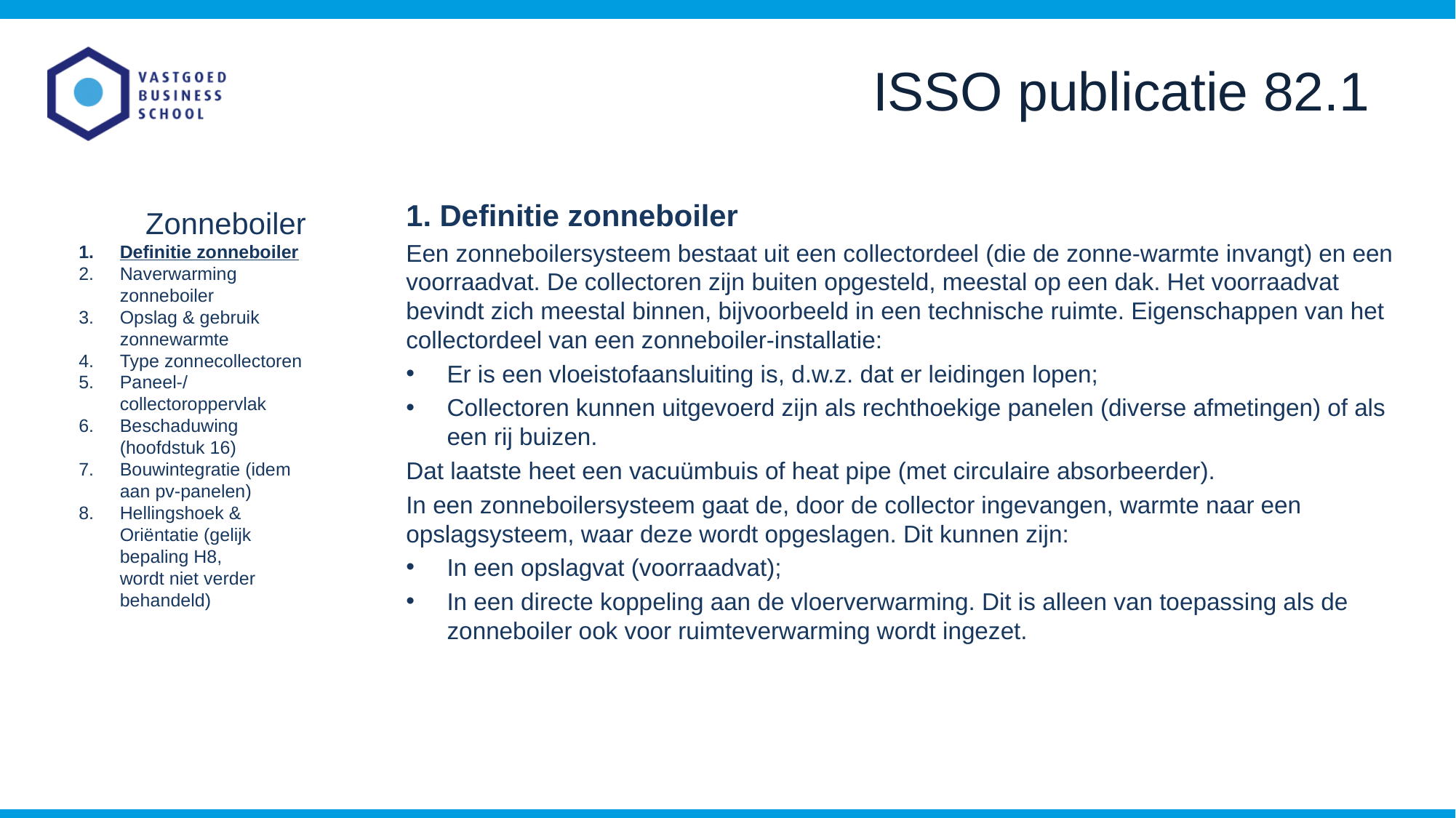

ISSO publicatie 82.1
1. Definitie zonneboiler
Een zonneboilersysteem bestaat uit een collectordeel (die de zonne-warmte invangt) en een voorraadvat. De collectoren zijn buiten opgesteld, meestal op een dak. Het voorraadvat bevindt zich meestal binnen, bijvoorbeeld in een technische ruimte. Eigenschappen van het collectordeel van een zonneboiler-installatie:
Er is een vloeistofaansluiting is, d.w.z. dat er leidingen lopen;
Collectoren kunnen uitgevoerd zijn als rechthoekige panelen (diverse afmetingen) of als een rij buizen.
Dat laatste heet een vacuümbuis of heat pipe (met circulaire absorbeerder).
In een zonneboilersysteem gaat de, door de collector ingevangen, warmte naar een opslagsysteem, waar deze wordt opgeslagen. Dit kunnen zijn:
In een opslagvat (voorraadvat);
In een directe koppeling aan de vloerverwarming. Dit is alleen van toepassing als de zonneboiler ook voor ruimteverwarming wordt ingezet.
Zonneboiler
Definitie zonneboiler
Naverwarming zonneboiler
Opslag & gebruik zonnewarmte
Type zonnecollectoren
Paneel-/ collectoroppervlak
Beschaduwing (hoofdstuk 16)
Bouwintegratie (idem aan pv-panelen)
Hellingshoek & Oriëntatie (gelijk bepaling H8,
wordt niet verder behandeld)